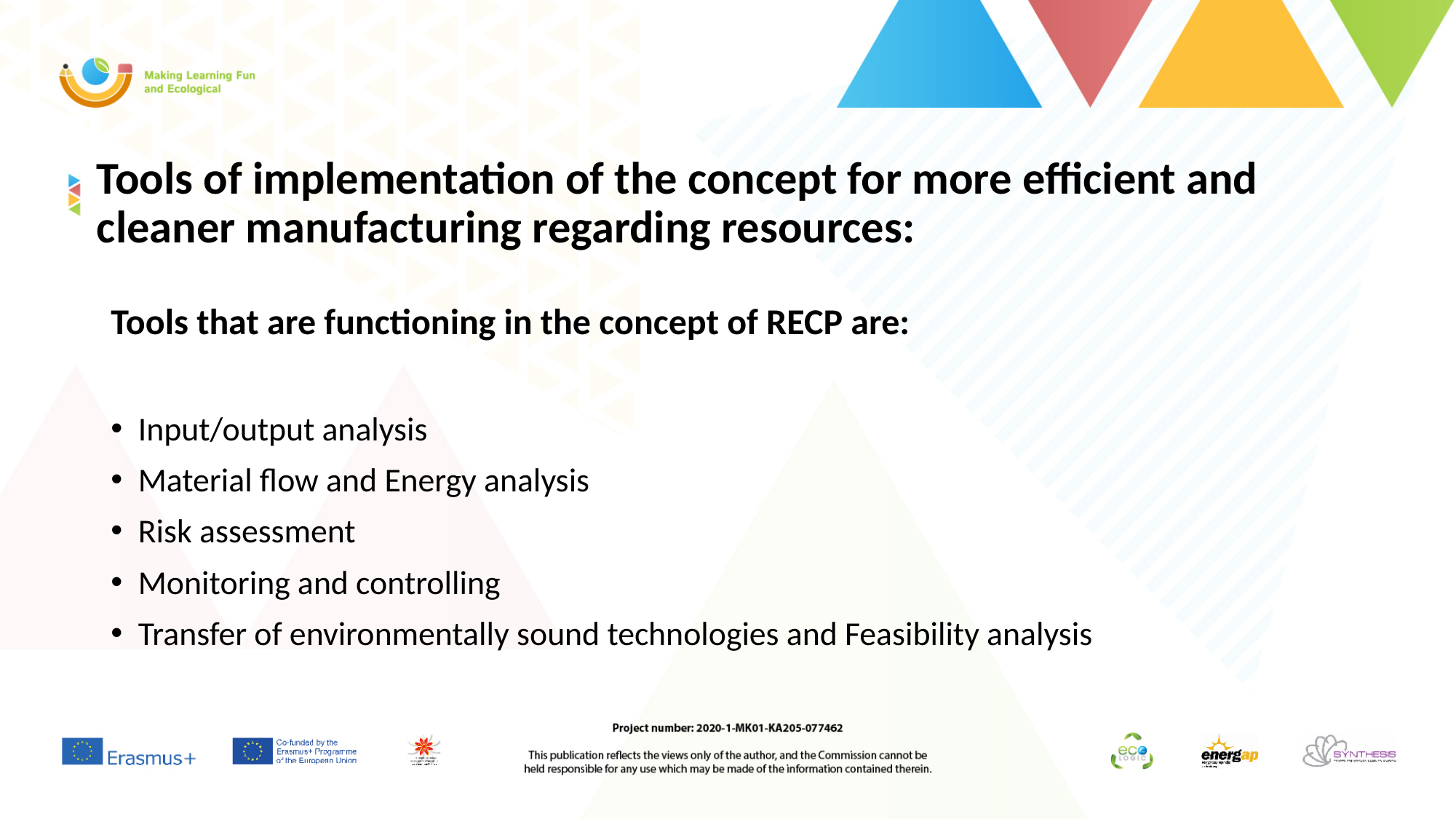

# Tools of implementation of the concept for more efficient and cleaner manufacturing regarding resources:

Tools that are functioning in the concept of RECP are:

Input/output analysis
Material flow and Energy analysis
Risk assessment
Monitoring and controlling
Transfer of environmentally sound technologies and Feasibility analysis